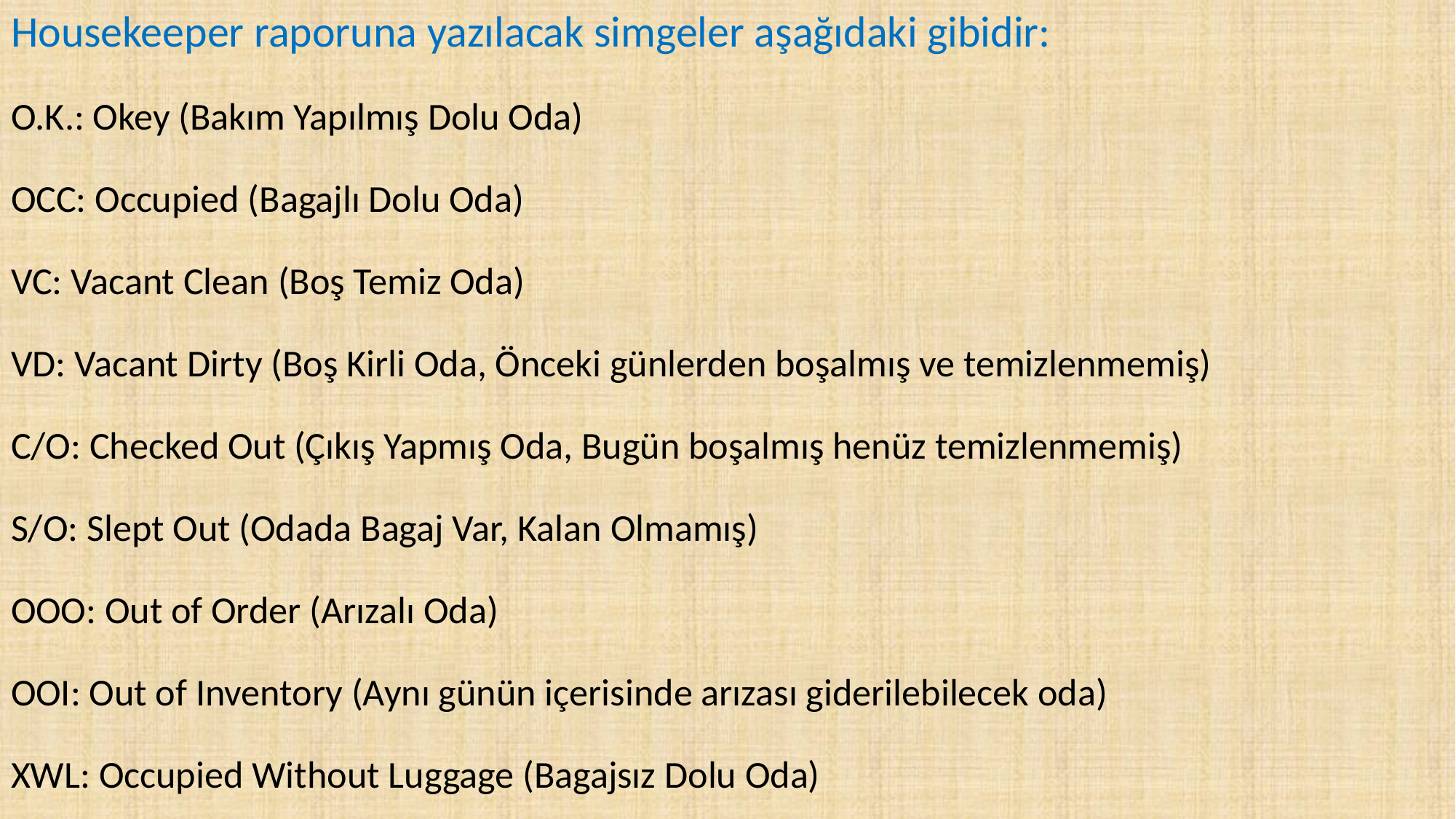

# Housekeeper raporuna yazılacak simgeler aşağıdaki gibidir: O.K.: Okey (Bakım Yapılmış Dolu Oda) OCC: Occupied (Bagajlı Dolu Oda) VC: Vacant Clean (Boş Temiz Oda) VD: Vacant Dirty (Boş Kirli Oda, Önceki günlerden boşalmış ve temizlenmemiş) C/O: Checked Out (Çıkış Yapmış Oda, Bugün boşalmış henüz temizlenmemiş) S/O: Slept Out (Odada Bagaj Var, Kalan Olmamış) OOO: Out of Order (Arızalı Oda) OOI: Out of Inventory (Aynı günün içerisinde arızası giderilebilecek oda) XWL: Occupied Without Luggage (Bagajsız Dolu Oda)